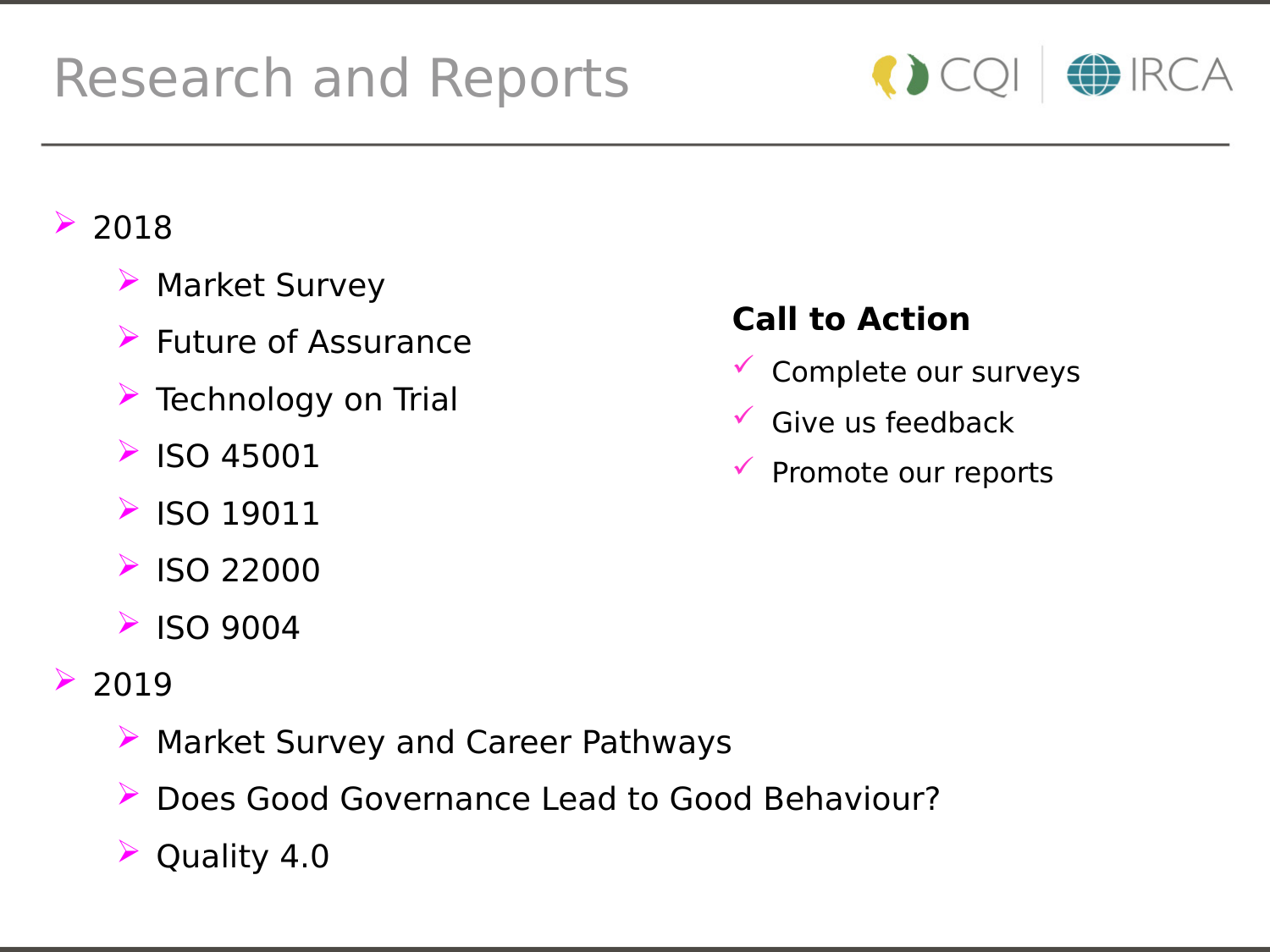

Research and Reports

2018
Market Survey
Future of Assurance
Technology on Trial
ISO 45001
ISO 19011
ISO 22000
ISO 9004
2019
Market Survey and Career Pathways
Does Good Governance Lead to Good Behaviour?
Quality 4.0

Call to Action
Complete our surveys
Give us feedback
Promote our reports